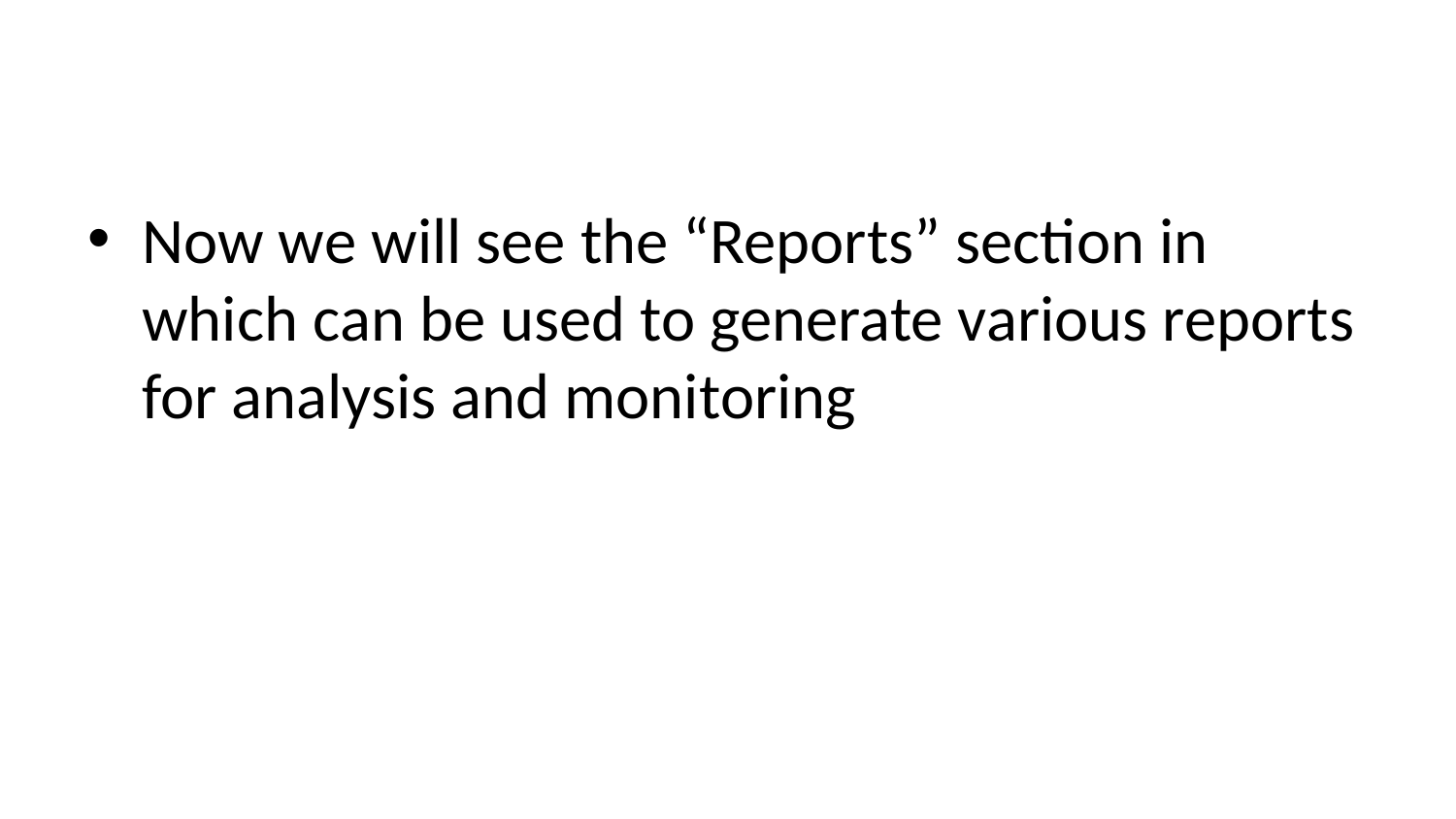

#
Now we will see the “Reports” section in which can be used to generate various reports for analysis and monitoring